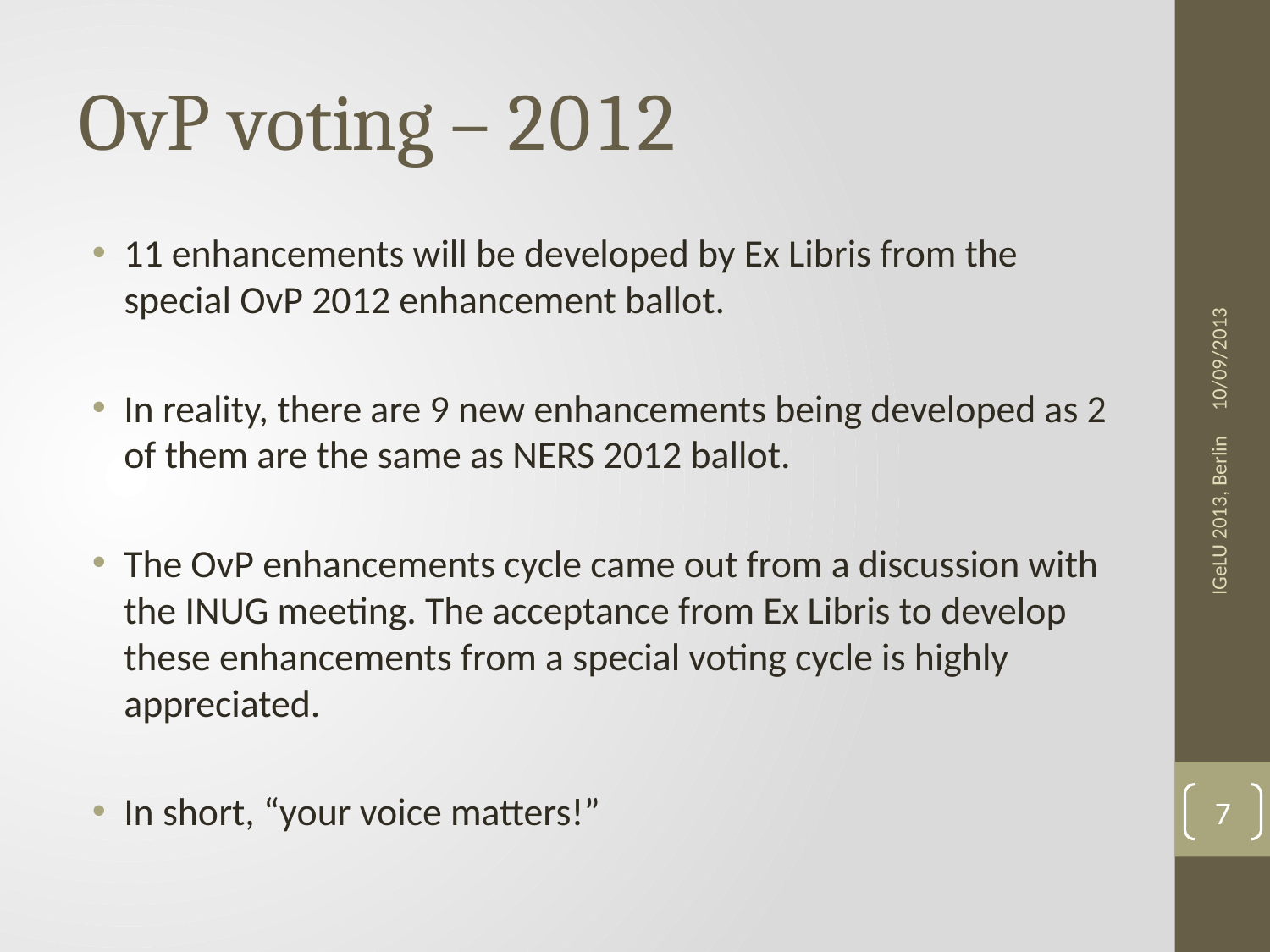

# OvP voting – 2012
11 enhancements will be developed by Ex Libris from the special OvP 2012 enhancement ballot.

In reality, there are 9 new enhancements being developed as 2 of them are the same as NERS 2012 ballot.

The OvP enhancements cycle came out from a discussion with the INUG meeting. The acceptance from Ex Libris to develop these enhancements from a special voting cycle is highly appreciated.

In short, “your voice matters!”
10/09/2013
IGeLU 2013, Berlin
7